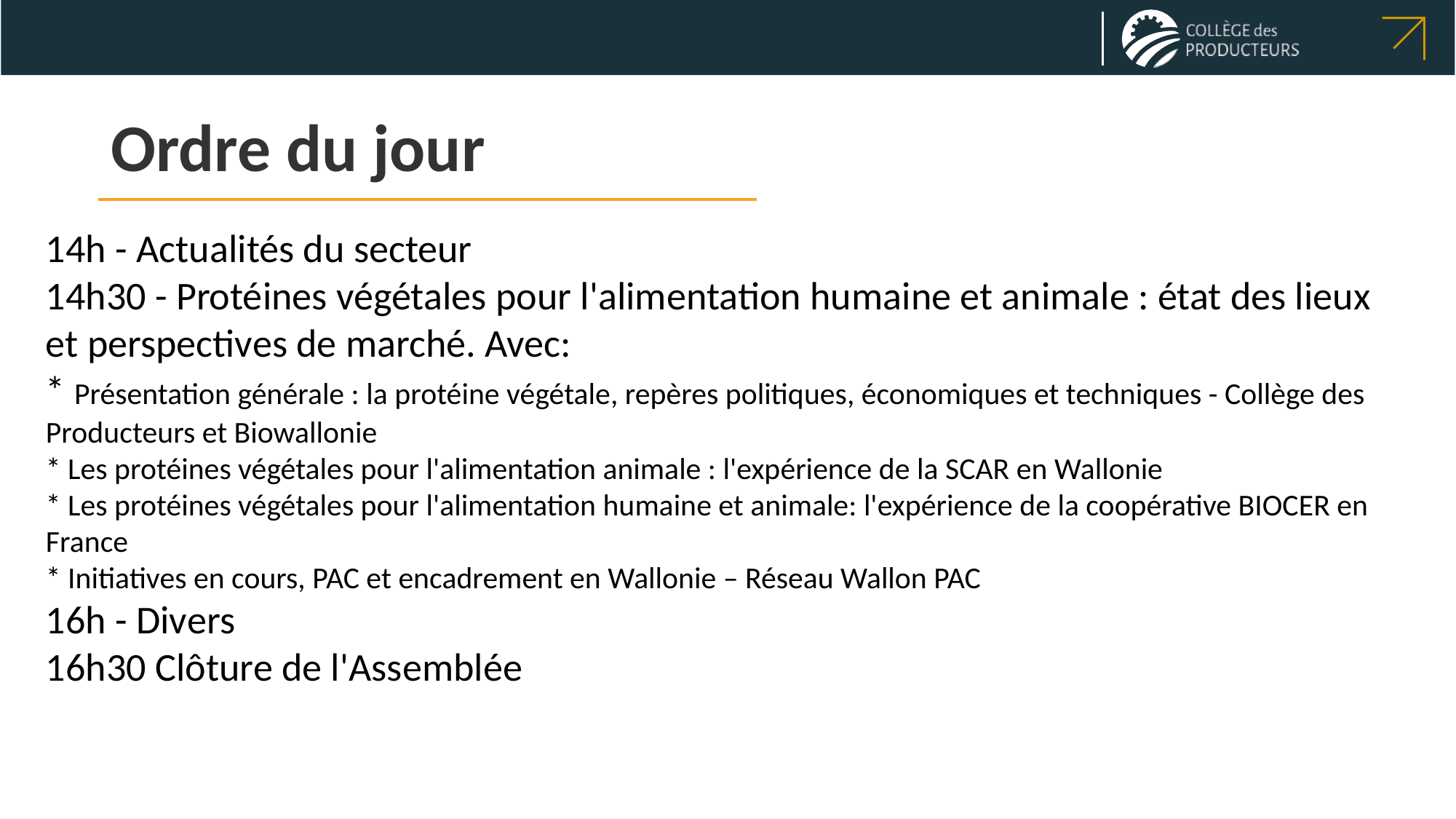

# Ordre du jour
14h - Actualités du secteur
14h30 - Protéines végétales pour l'alimentation humaine et animale : état des lieux et perspectives de marché. Avec:
* Présentation générale : la protéine végétale, repères politiques, économiques et techniques - Collège des Producteurs et Biowallonie
* Les protéines végétales pour l'alimentation animale : l'expérience de la SCAR en Wallonie
* Les protéines végétales pour l'alimentation humaine et animale: l'expérience de la coopérative BIOCER en France
* Initiatives en cours, PAC et encadrement en Wallonie – Réseau Wallon PAC
16h - Divers
16h30 Clôture de l'Assemblée